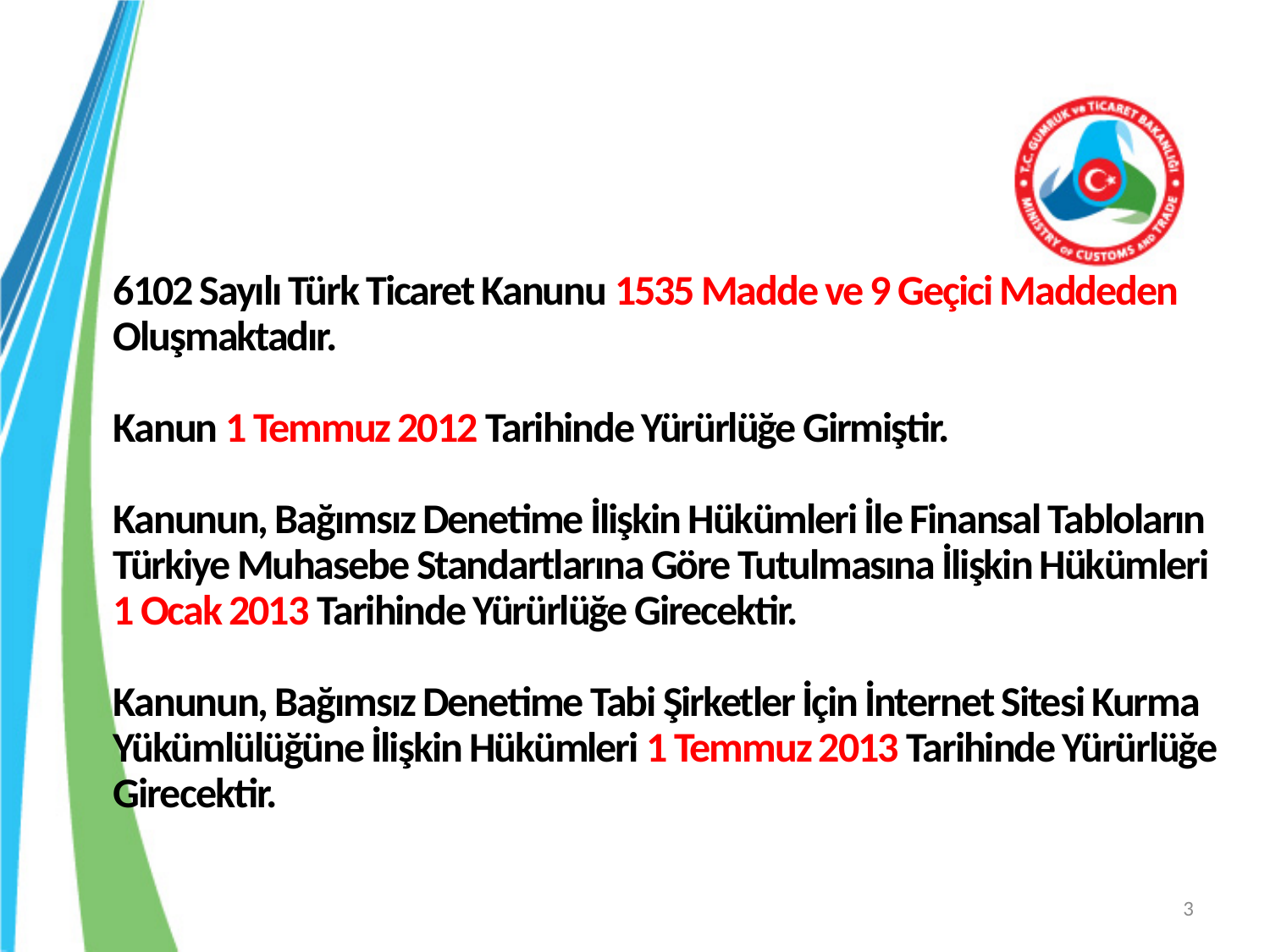

# 6102 Sayılı Türk Ticaret Kanunu 1535 Madde ve 9 Geçici Maddeden Oluşmaktadır. Kanun 1 Temmuz 2012 Tarihinde Yürürlüğe Girmiştir. Kanunun, Bağımsız Denetime İlişkin Hükümleri İle Finansal Tabloların Türkiye Muhasebe Standartlarına Göre Tutulmasına İlişkin Hükümleri 1 Ocak 2013 Tarihinde Yürürlüğe Girecektir. Kanunun, Bağımsız Denetime Tabi Şirketler İçin İnternet Sitesi Kurma Yükümlülüğüne İlişkin Hükümleri 1 Temmuz 2013 Tarihinde Yürürlüğe Girecektir.
3